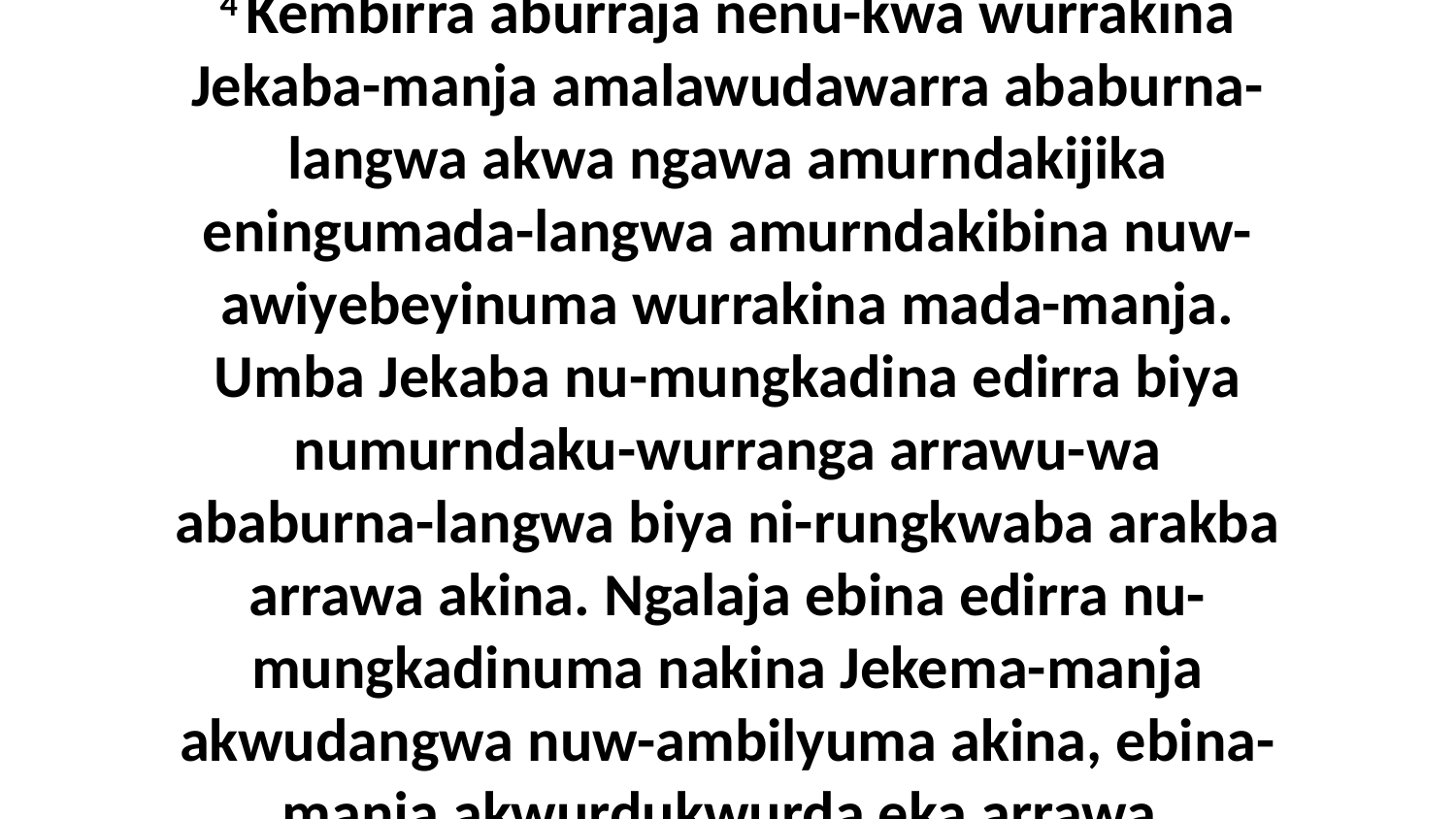

4 Kembirra aburraja nenu-kwa wurrakina Jekaba-manja amalawudawarra ababurna-langwa akwa ngawa amurndakijika eningumada-langwa amurndakibina nuw-awiyebeyinuma wurrakina mada-manja. Umba Jekaba nu-mungkadina edirra biya numurndaku-wurranga arrawu-wa ababurna-langwa biya ni-rungkwaba arakba arrawa akina. Ngalaja ebina edirra nu-mungkadinuma nakina Jekema-manja akwudangwa nuw-ambilyuma akina, ebina-manja akwurdukwurda eka arrawa.